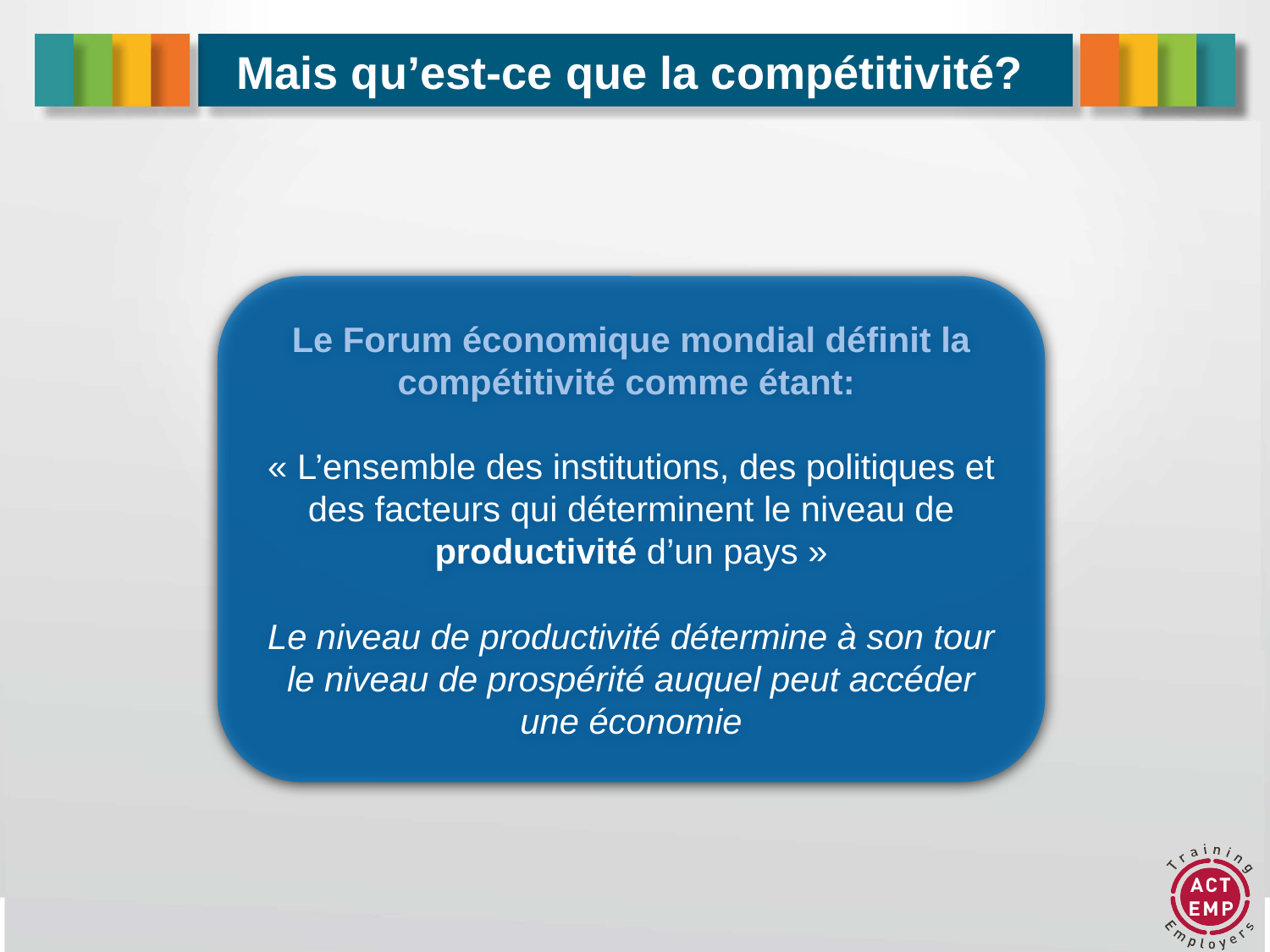

# Mais qu’est-ce que la compétitivité?
Le Forum économique mondial définit la compétitivité comme étant:

« L’ensemble des institutions, des politiques et des facteurs qui déterminent le niveau de productivité d’un pays »

Le niveau de productivité détermine à son tour le niveau de prospérité auquel peut accéder une économie